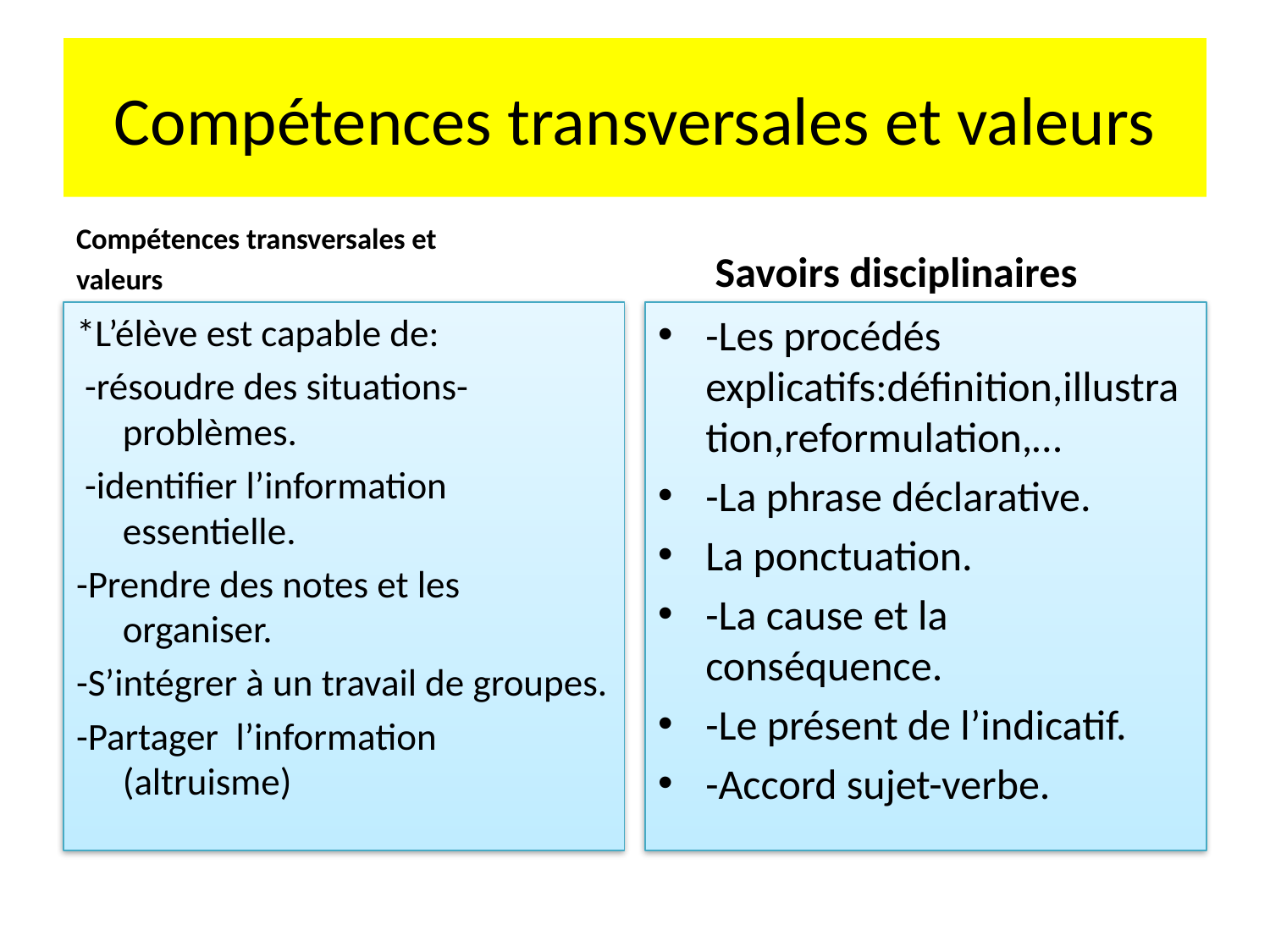

# Compétences transversales et valeurs
Compétences transversales et
valeurs
      Savoirs disciplinaires
*L’élève est capable de:
 -résoudre des situations-problèmes.
 -identifier l’information essentielle.
-Prendre des notes et les organiser.
-S’intégrer à un travail de groupes.
-Partager  l’information (altruisme)
-Les procédés explicatifs:définition,illustration,reformulation,…
-La phrase déclarative.
La ponctuation.
-La cause et la conséquence.
-Le présent de l’indicatif.
-Accord sujet-verbe.